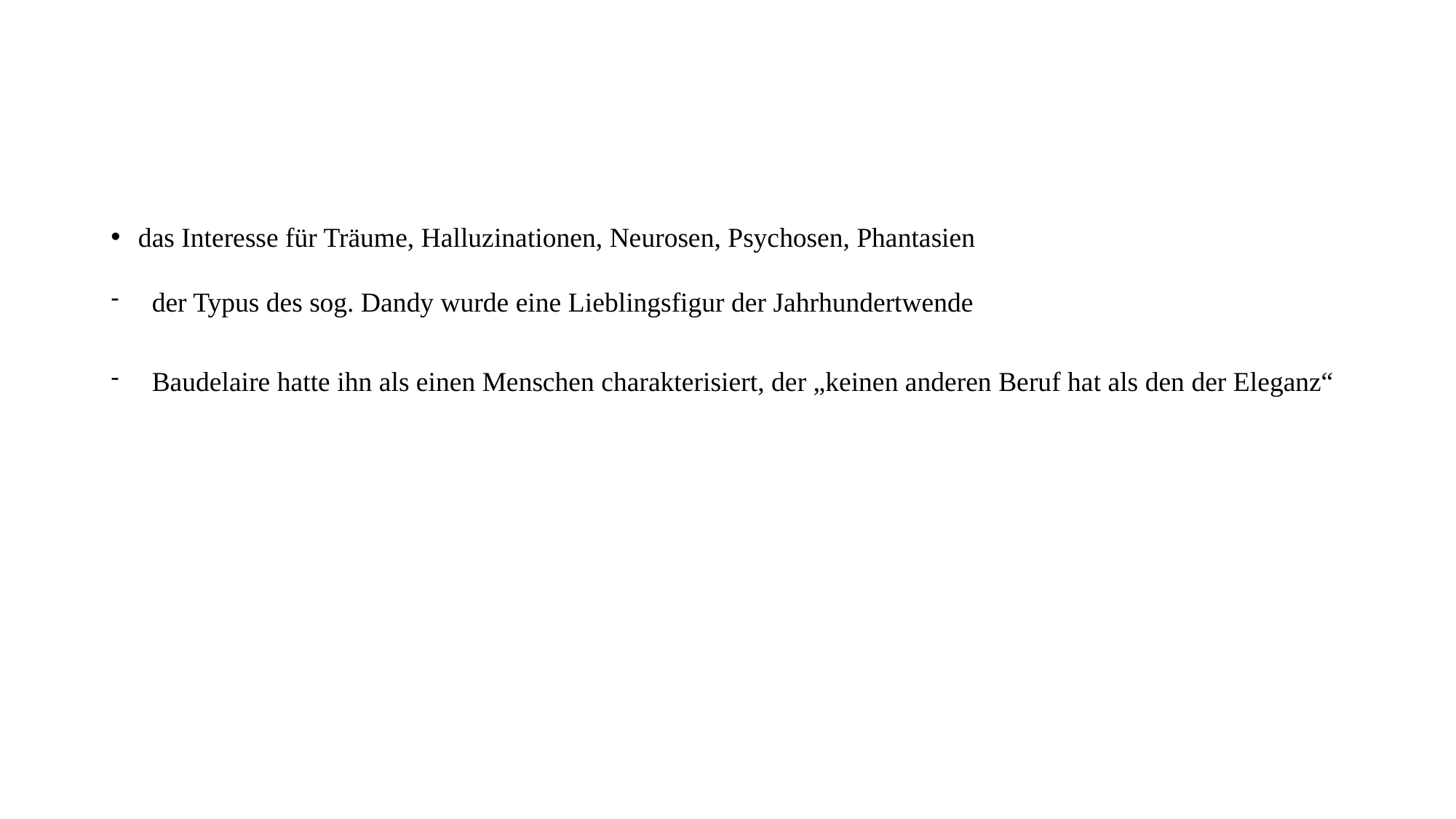

#
das Interesse für Träume, Halluzinationen, Neurosen, Psychosen, Phantasien
der Typus des sog. Dandy wurde eine Lieblingsfigur der Jahrhundertwende
Baudelaire hatte ihn als einen Menschen charakterisiert, der „keinen anderen Beruf hat als den der Eleganz“